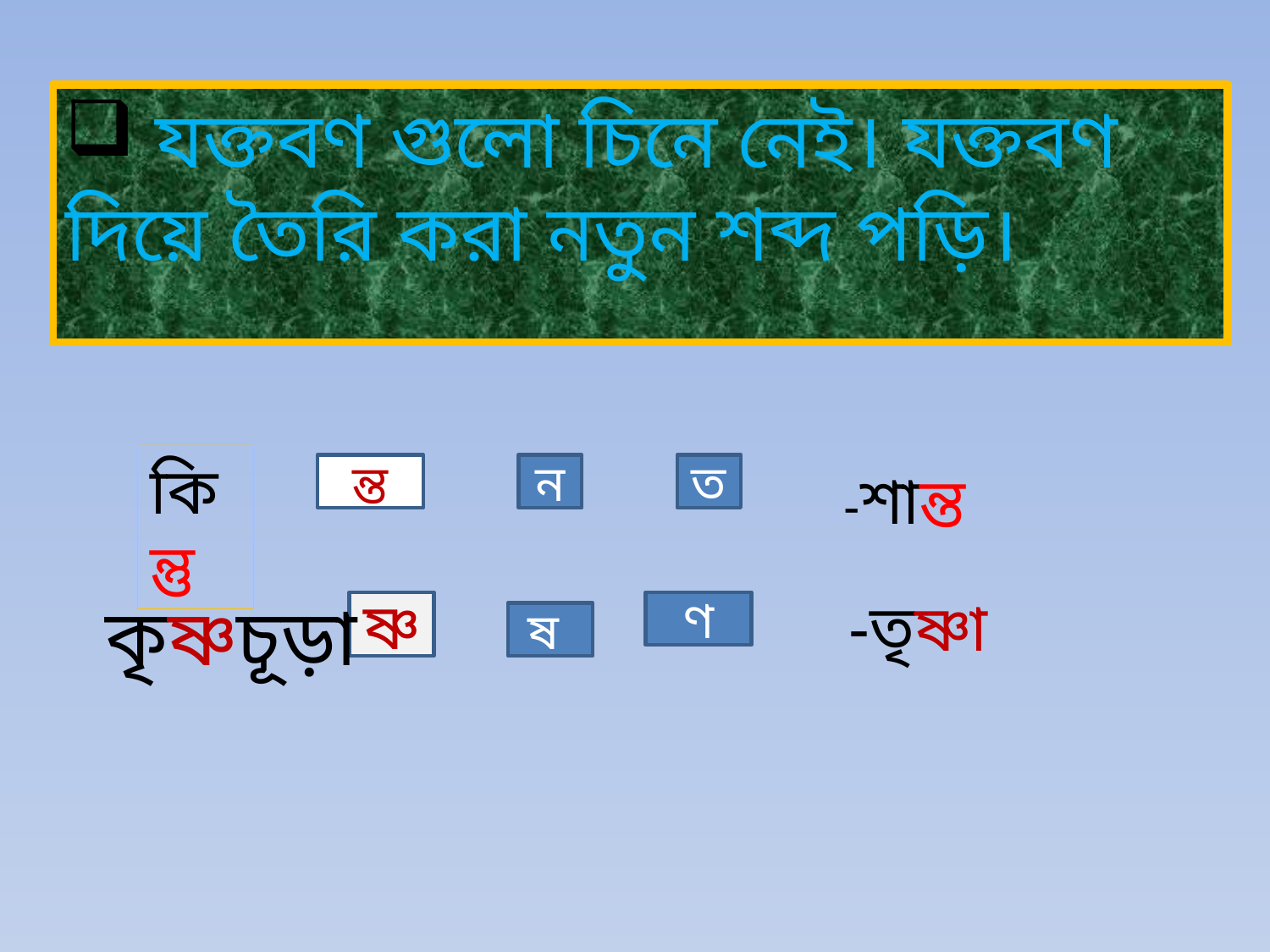

যক্তবণ গুলো চিনে নেই। যক্তবণ দিয়ে তৈরি করা নতুন শব্দ পড়ি।

কিন্তু
ন্ত
ন
ত
-শান্ত
 কৃষ্ণচূড়া
-তৃষ্ণা
ষ্ণ
ণ
ষ